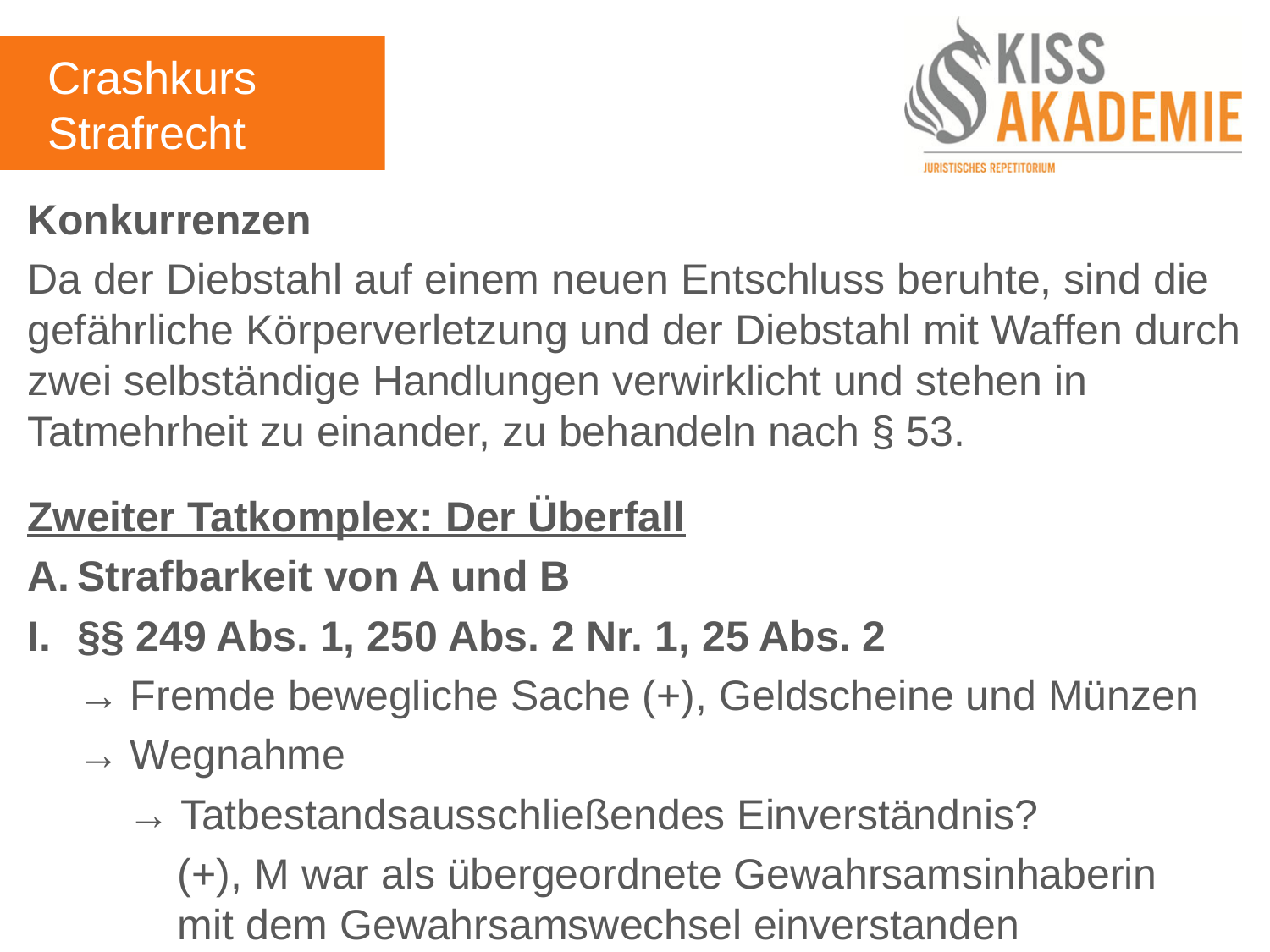

Crashkurs  Strafrecht
Konkurrenzen
Da der Diebstahl auf einem neuen Entschluss beruhte, sind die gefährliche Körperverletzung und der Diebstahl mit Waffen durch zwei selbständige Handlungen verwirklicht und stehen in Tatmehrheit zu einander, zu behandeln nach § 53.

Zweiter Tatkomplex: Der Überfall
A.	Strafbarkeit von A und B
I.	§§ 249 Abs. 1, 250 Abs. 2 Nr. 1, 25 Abs. 2
	→ Fremde bewegliche Sache (+), Geldscheine und Münzen
	→ Wegnahme
		→ Tatbestandsausschließendes Einverständnis?
			(+), M war als übergeordnete Gewahrsamsinhaberin 				mit dem Gewahrsamswechsel einverstanden